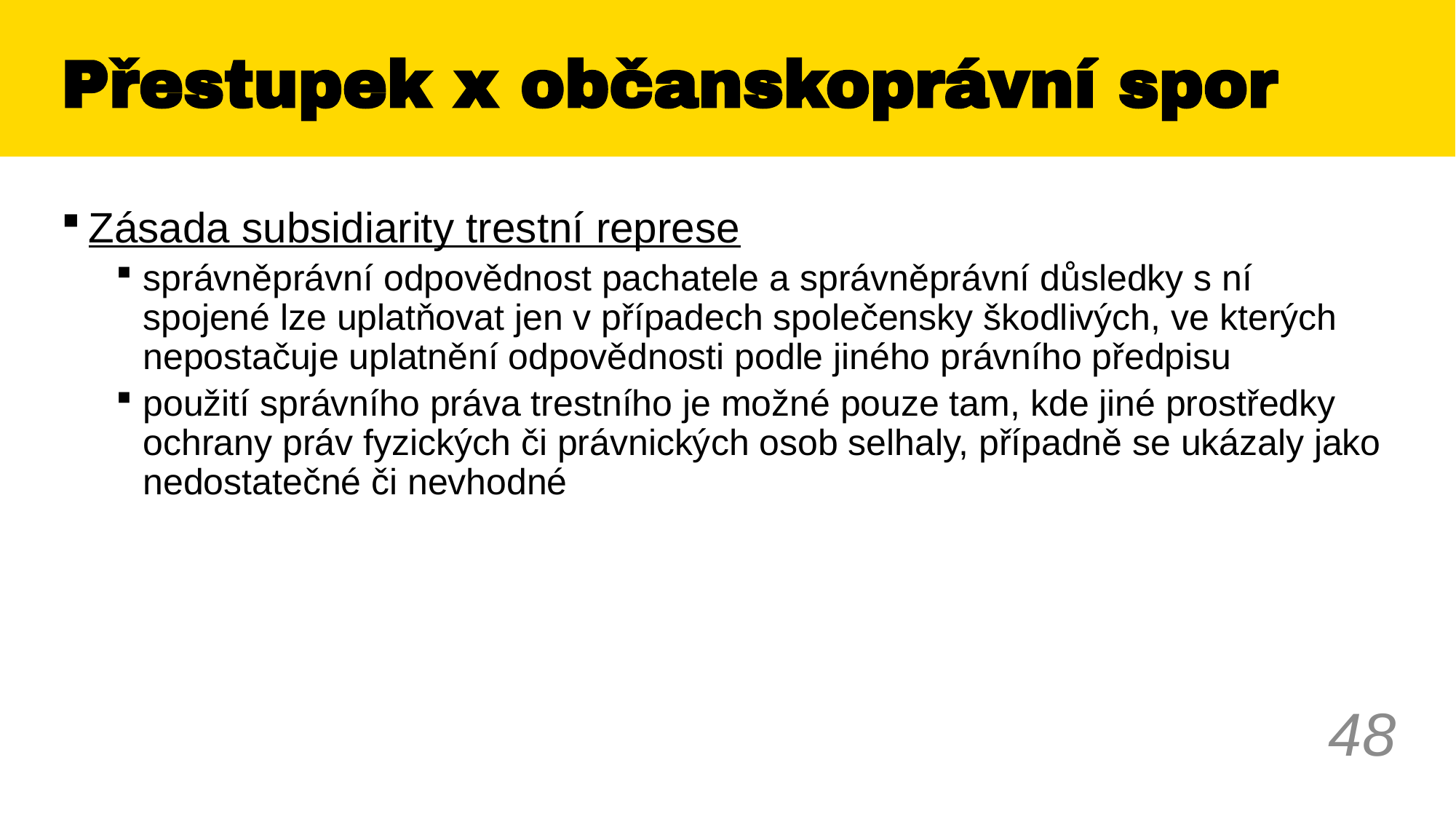

# Přestupek x občanskoprávní spor
Zásada subsidiarity trestní represe
správněprávní odpovědnost pachatele a správněprávní důsledky s ní spojené lze uplatňovat jen v případech společensky škodlivých, ve kterých nepostačuje uplatnění odpovědnosti podle jiného právního předpisu
použití správního práva trestního je možné pouze tam, kde jiné prostředky ochrany práv fyzických či právnických osob selhaly, případně se ukázaly jako nedostatečné či nevhodné

48